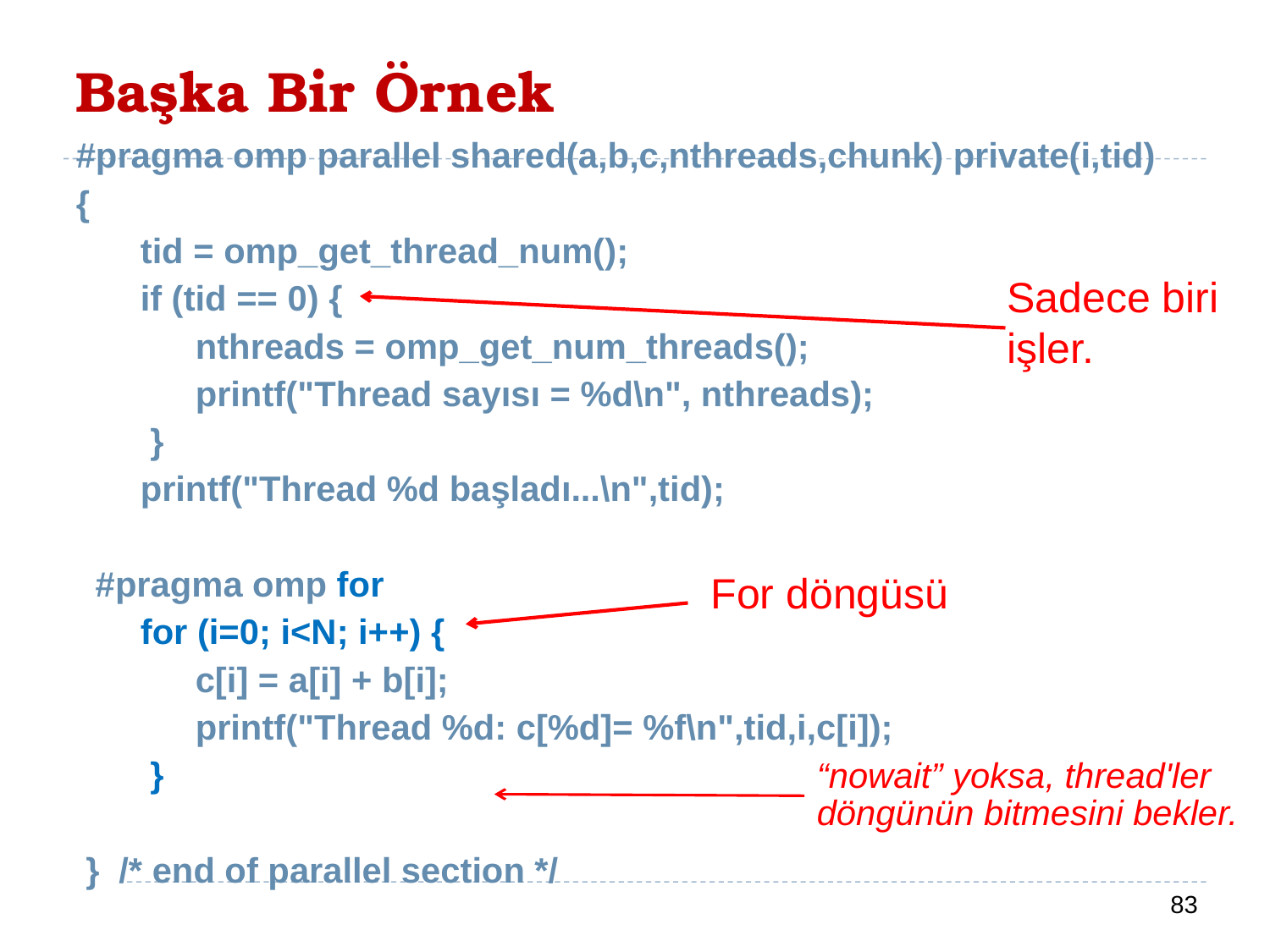

# Başka Bir Örnek
#pragma omp parallel shared(a,b,c,nthreads,chunk) private(i,tid)
{
  	tid = omp_get_thread_num();
  	if (tid == 0) {
    		nthreads = omp_get_num_threads();
    		printf("Thread sayısı = %d\n", nthreads);
 	 }
  	printf("Thread %d başladı...\n",tid);

  #pragma omp for
  	for (i=0; i<N; i++) {
    		c[i] = a[i] + b[i];
    		printf("Thread %d: c[%d]= %f\n",tid,i,c[i]);
   	 }

 }  /* end of parallel section */

Sadece biri işler.
For döngüsü
“nowait” yoksa, thread'ler döngünün bitmesini bekler.
83